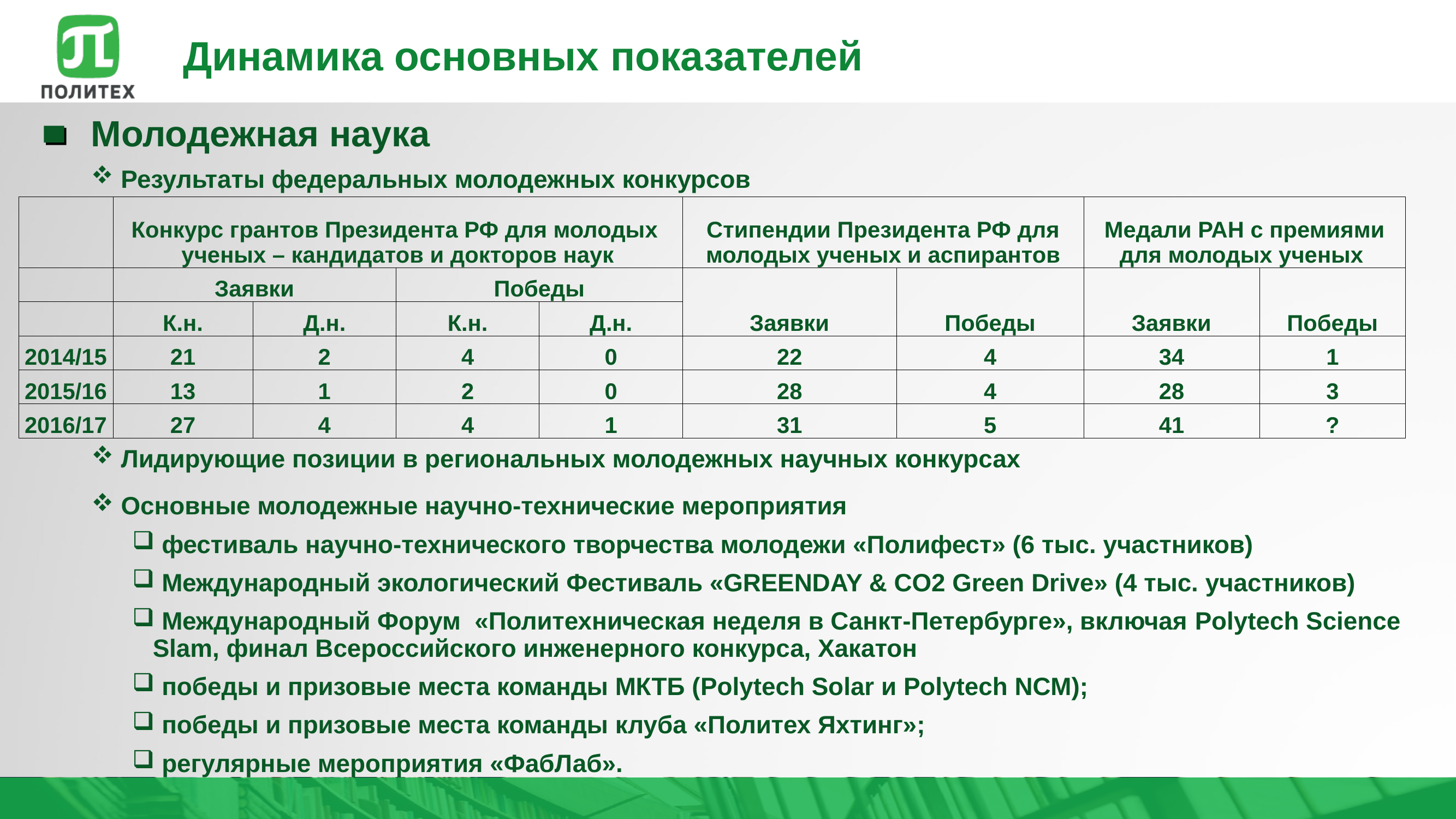

# Динамика основных показателей
Молодежная наука

 Результаты федеральных молодежных конкурсов

|  | Конкурс грантов Президента РФ для молодых ученых – кандидатов и докторов наук |  |  |  | Стипендии Президента РФ для молодых ученых и аспирантов |  | Медали РАН с премиями для молодых ученых |  |
| --- | --- | --- | --- | --- | --- | --- | --- | --- |
|  | Заявки |  | Победы |  | Заявки | Победы | Заявки | Победы |
|  | К.н. | Д.н. | К.н. | Д.н. |  |  |  |  |
| 2014/15 | 21 | 2 | 4 | 0 | 22 | 4 | 34 | 1 |
| 2015/16 | 13 | 1 | 2 | 0 | 28 | 4 | 28 | 3 |
| 2016/17 | 27 | 4 | 4 | 1 | 31 | 5 | 41 | ? |
 Лидирующие позиции в региональных молодежных научных конкурсах
 Основные молодежные научно-технические мероприятия
 фестиваль научно-технического творчества молодежи «Полифест» (6 тыс. участников)
 Международный экологический Фестиваль «GREENDAY & CO2 Green Drive» (4 тыс. участников)
 Международный Форум  «Политехническая неделя в Санкт-Петербурге», включая Polytech Science Slam, финал Всероссийского инженерного конкурса, Хакатон
 победы и призовые места команды МКТБ (Polytech Solar и Polytech NCM);
 победы и призовые места команды клуба «Политех Яхтинг»;
 регулярные мероприятия «ФабЛаб».